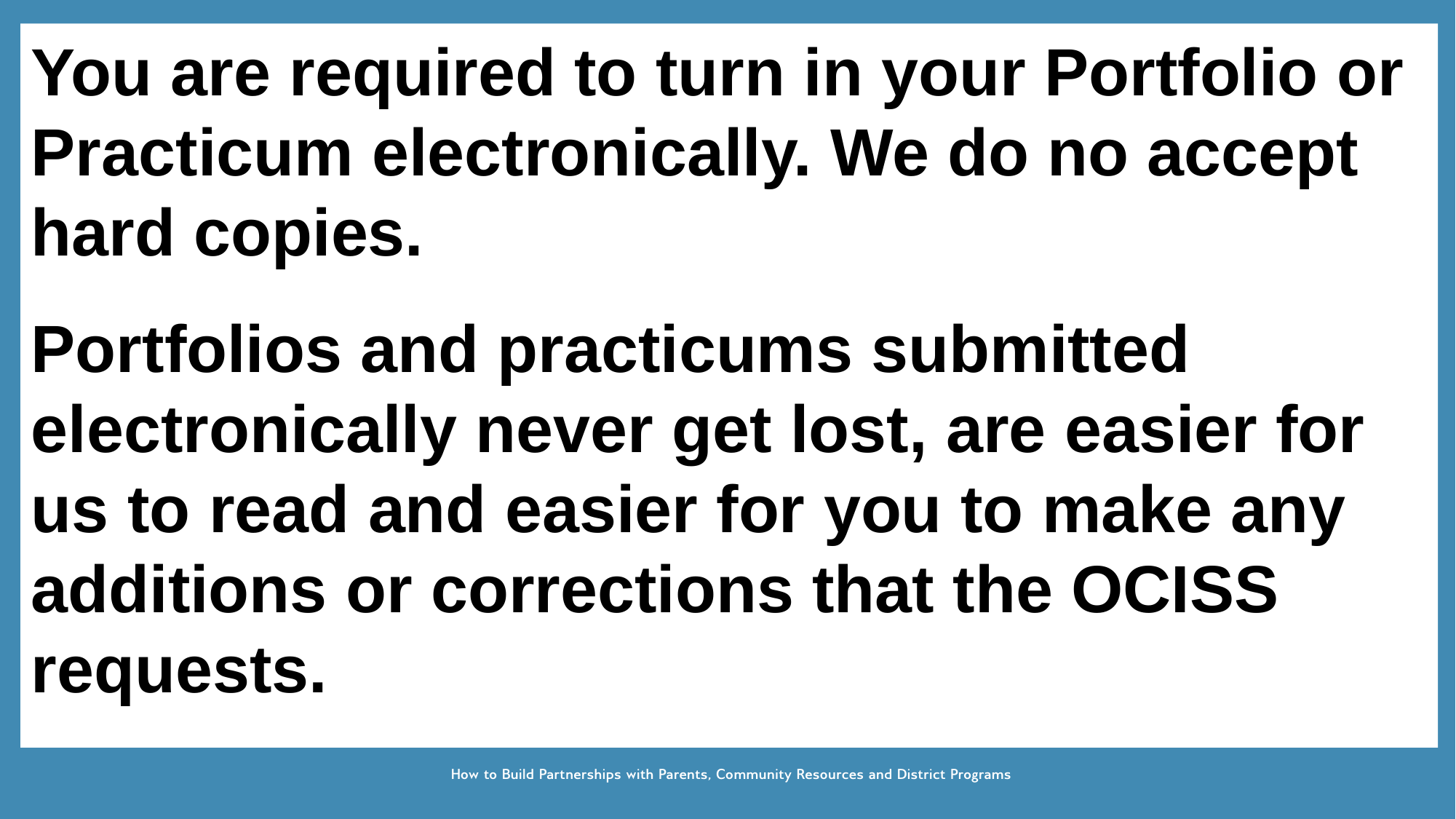

You are required to turn in your Portfolio or Practicum electronically. We do no accept hard copies.

Portfolios and practicums submitted electronically never get lost, are easier for us to read and easier for you to make any additions or corrections that the OCISS requests.

How to Build Partnerships with Parents, Community Resources and District Programs